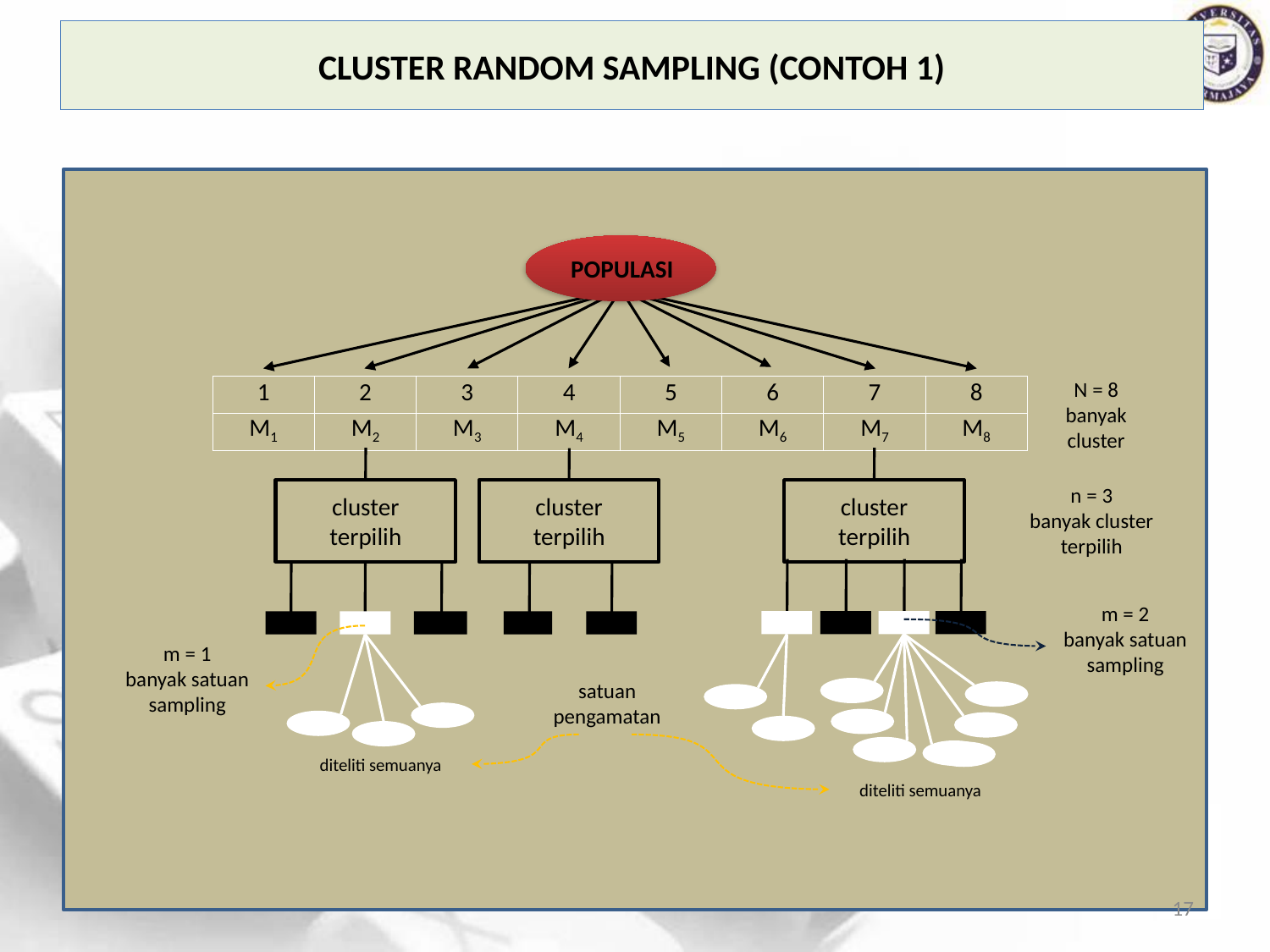

# Cluster random sampling (contoh 1)

POPULASI

cluster
terpilih

cluster
terpilih

cluster
terpilih

N = 8
banyak
cluster
n = 3
banyak cluster
terpilih
m = 2
banyak satuan sampling
m = 1
banyak satuan sampling
satuan pengamatan
diteliti semuanya
diteliti semuanya
| 1 | 2 | 3 | 4 | 5 | 6 | 7 | 8 |
| --- | --- | --- | --- | --- | --- | --- | --- |
| M1 | M2 | M3 | M4 | M5 | M6 | M7 | M8 |
17